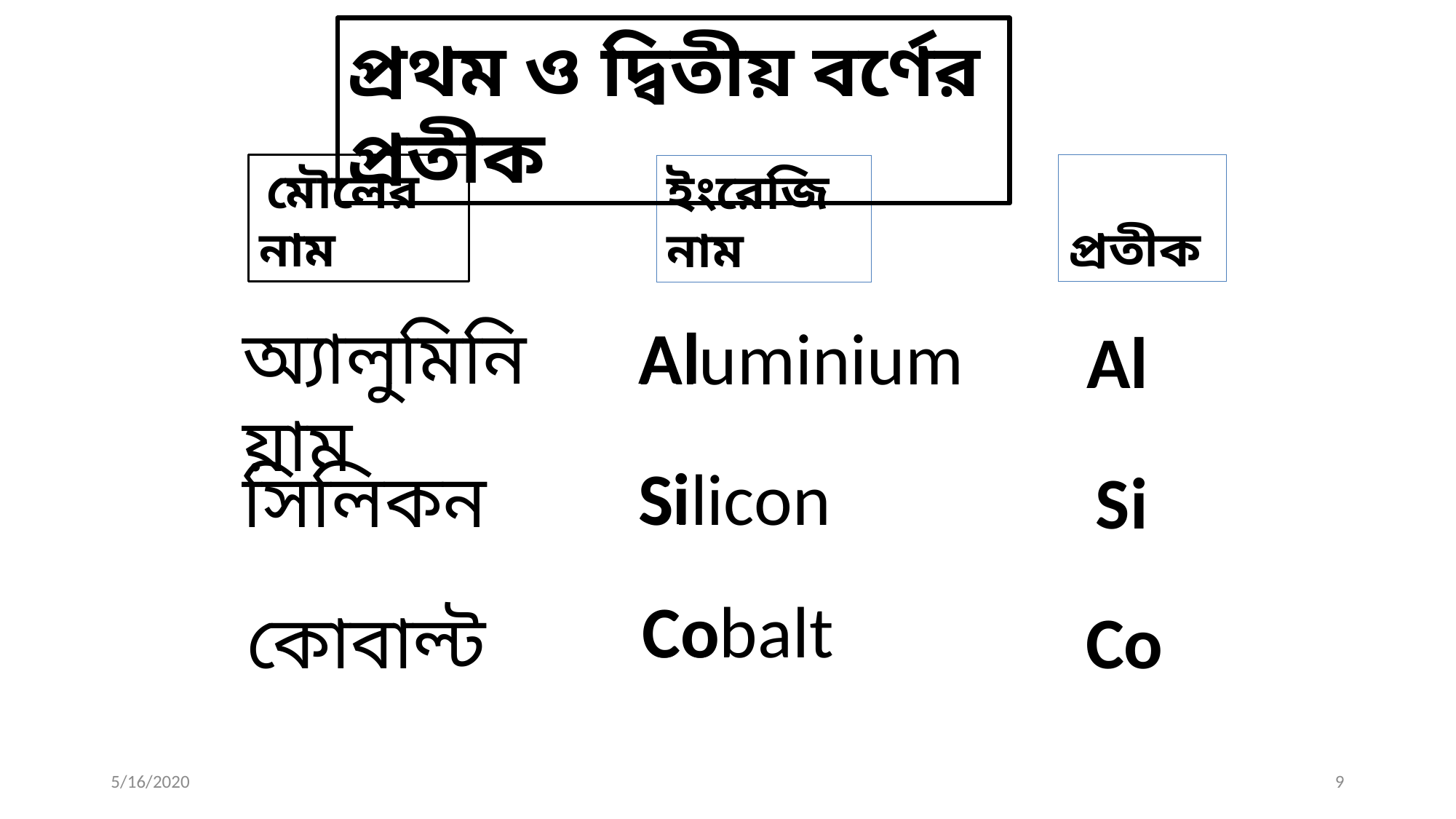

প্রথম ও দ্বিতীয় বর্ণের প্রতীক
 মৌলের নাম
  প্রতীক
ইংরেজি নাম
অ্যালুমিনিয়াম
Al
Aluminium
Al
Si
Silicon
সিলিকন
Si
Co
Cobalt
কোবাল্ট
Co
5/16/2020
9